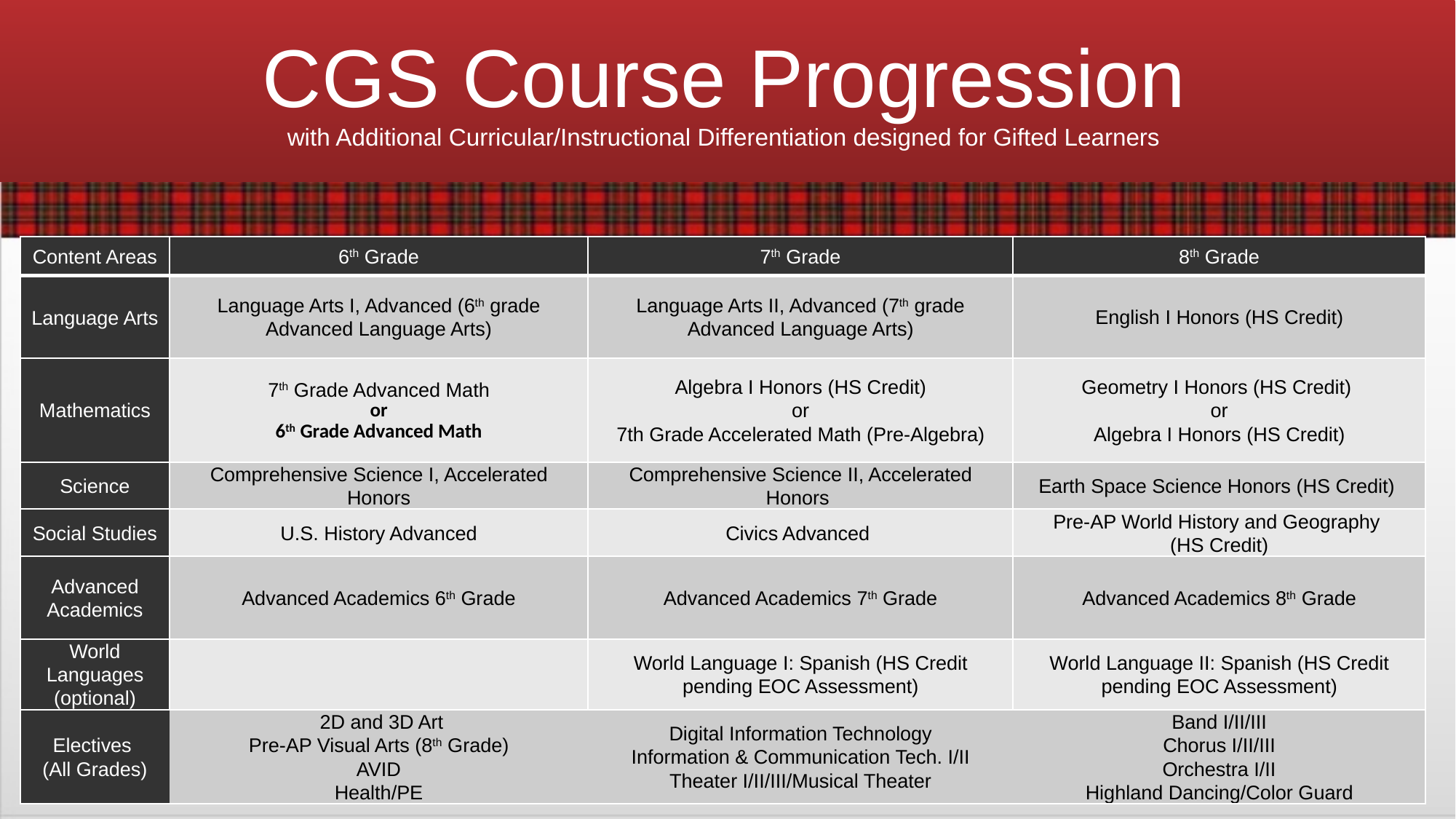

# CGS Course Progression with Additional Curricular/Instructional Differentiation designed for Gifted Learners
| Content Areas | 6th Grade | 7th Grade | 8th Grade |
| --- | --- | --- | --- |
| Language Arts | Language Arts I, Advanced (6th grade Advanced Language Arts) | Language Arts II, Advanced (7th grade Advanced Language Arts) | English I Honors (HS Credit) |
| Mathematics | 7th Grade Advanced Math or 6th Grade Advanced Math | Algebra I Honors (HS Credit) or 7th Grade Accelerated Math (Pre-Algebra) | Geometry I Honors (HS Credit) or Algebra I Honors (HS Credit) |
| Science | Comprehensive Science I, Accelerated Honors | Comprehensive Science II, Accelerated Honors | Earth Space Science Honors (HS Credit) |
| Social Studies | U.S. History Advanced | Civics Advanced | Pre-AP World History and Geography (HS Credit) |
| Advanced Academics | Advanced Academics 6th Grade | Advanced Academics 7th Grade | Advanced Academics 8th Grade |
| World Languages (optional) |  | World Language I: Spanish (HS Credit pending EOC Assessment) | World Language II: Spanish (HS Credit pending EOC Assessment) |
| Electives (All Grades) | 2D and 3D Art Pre-AP Visual Arts (8th Grade) AVID Health/PE | Digital Information Technology Information & Communication Tech. I/II Theater I/II/III/Musical Theater | Band I/II/III Chorus I/II/III Orchestra I/II Highland Dancing/Color Guard |
|  |
| --- |